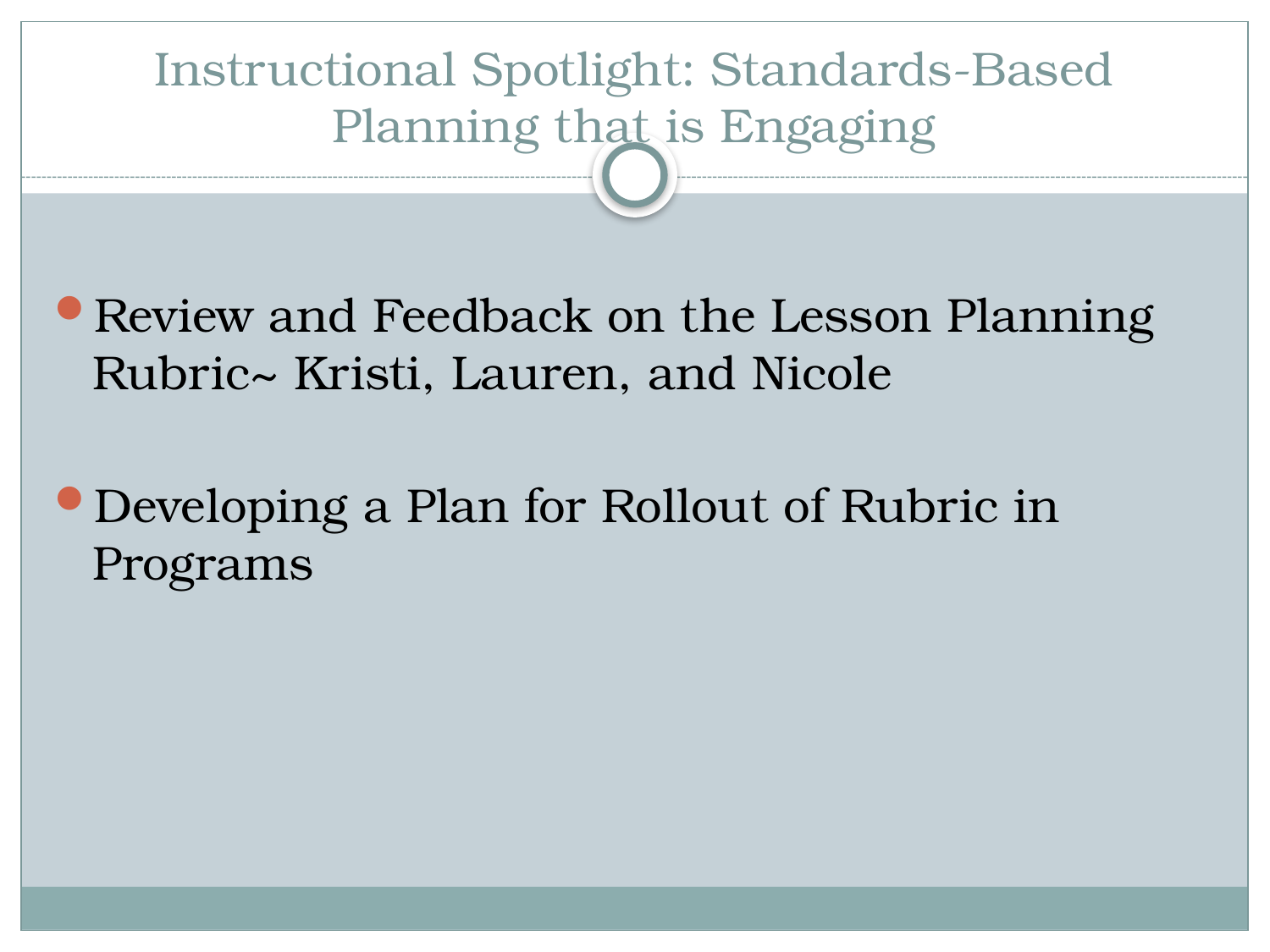

# Instructional Spotlight: Standards-Based Planning that is Engaging

Review and Feedback on the Lesson Planning Rubric~ Kristi, Lauren, and Nicole

Developing a Plan for Rollout of Rubric in Programs